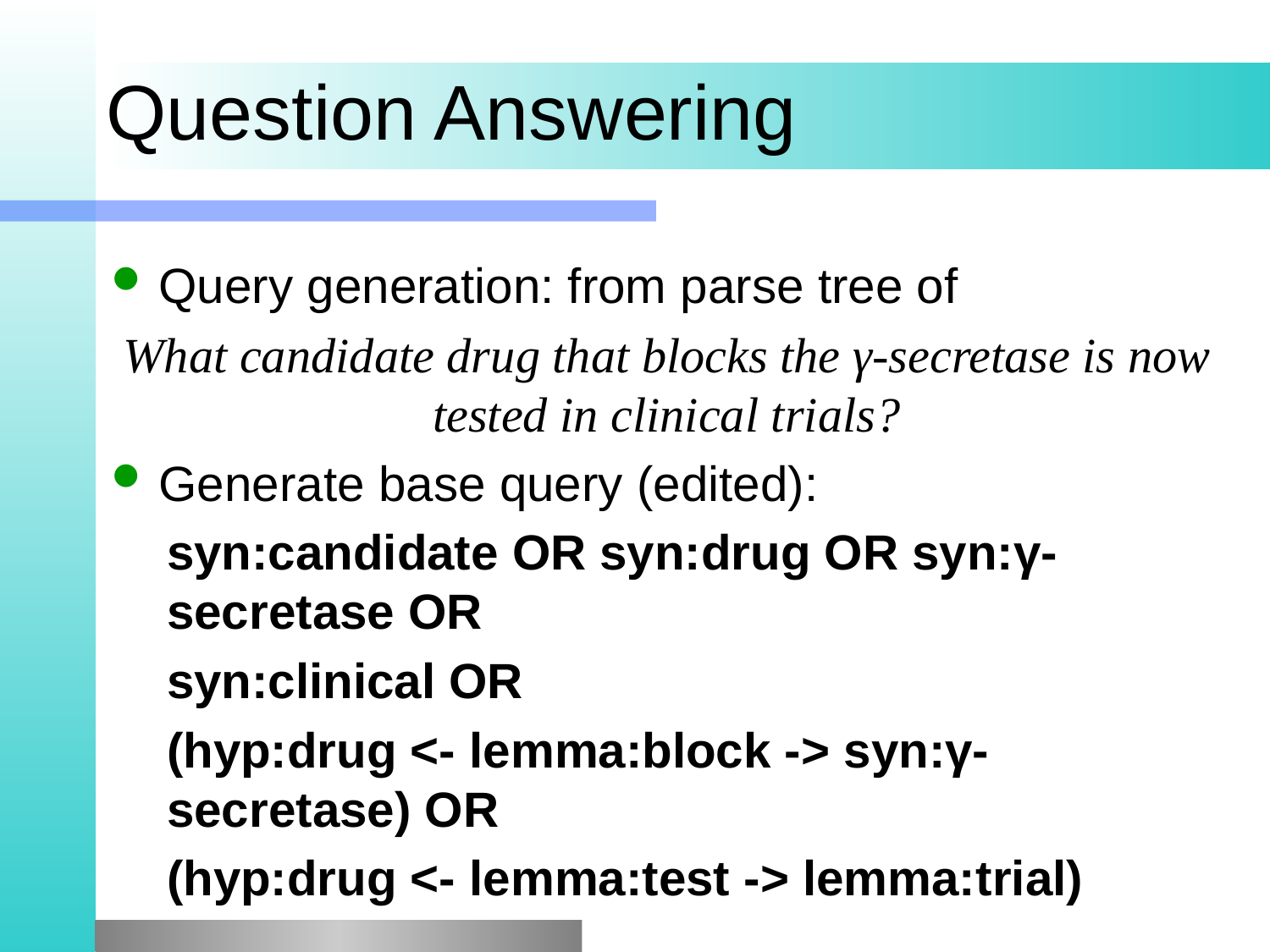

# Question Answering
Query generation: from parse tree of
What candidate drug that blocks the γ-secretase is now tested in clinical trials?
Generate base query (edited):
syn:candidate OR syn:drug OR syn:γ-secretase OR
syn:clinical OR
(hyp:drug <- lemma:block -> syn:γ-secretase) OR
(hyp:drug <- lemma:test -> lemma:trial)